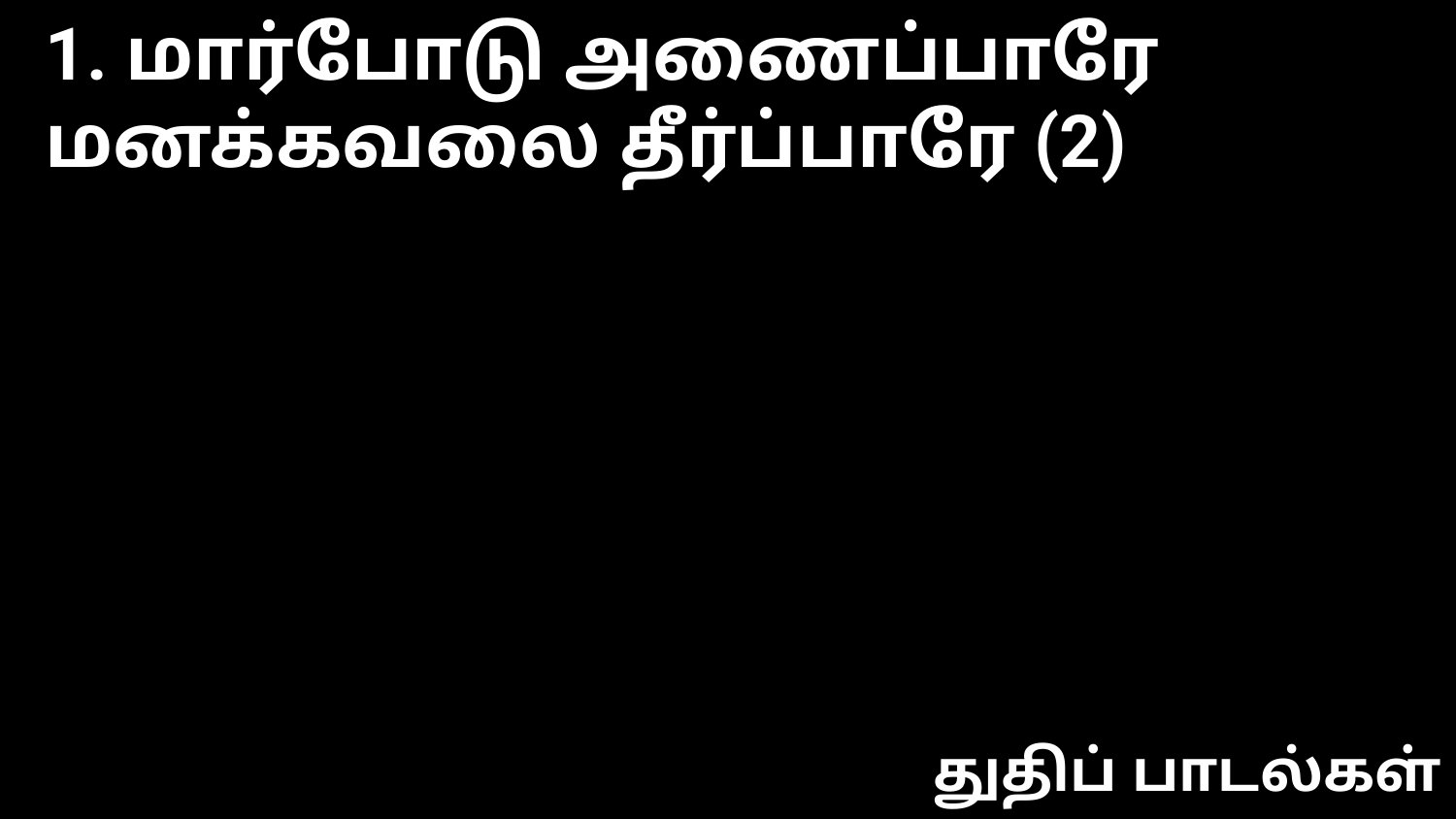

1. மார்போடு அணைப்பாரே
மனக்கவலை தீர்ப்பாரே (2)

துதிப் பாடல்கள்